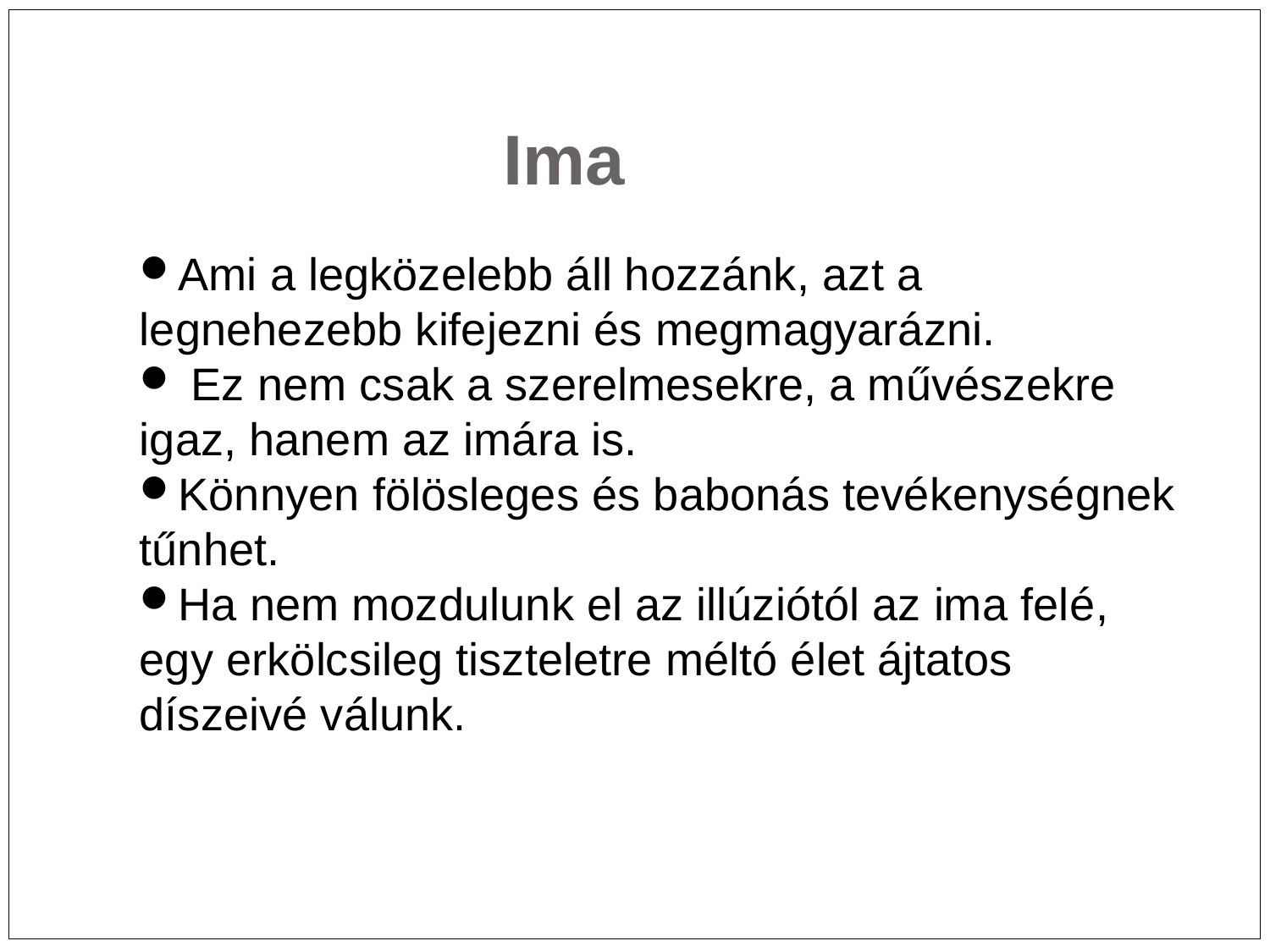

Ima

Ami a legközelebb áll hozzánk, azt a legnehezebb kifejezni és megmagyarázni.
 Ez nem csak a szerelmesekre, a művészekre igaz, hanem az imára is.
Könnyen fölösleges és babonás tevékenységnek tűnhet.
Ha nem mozdulunk el az illúziótól az ima felé, egy erkölcsileg tiszteletre méltó élet ájtatos díszeivé válunk.